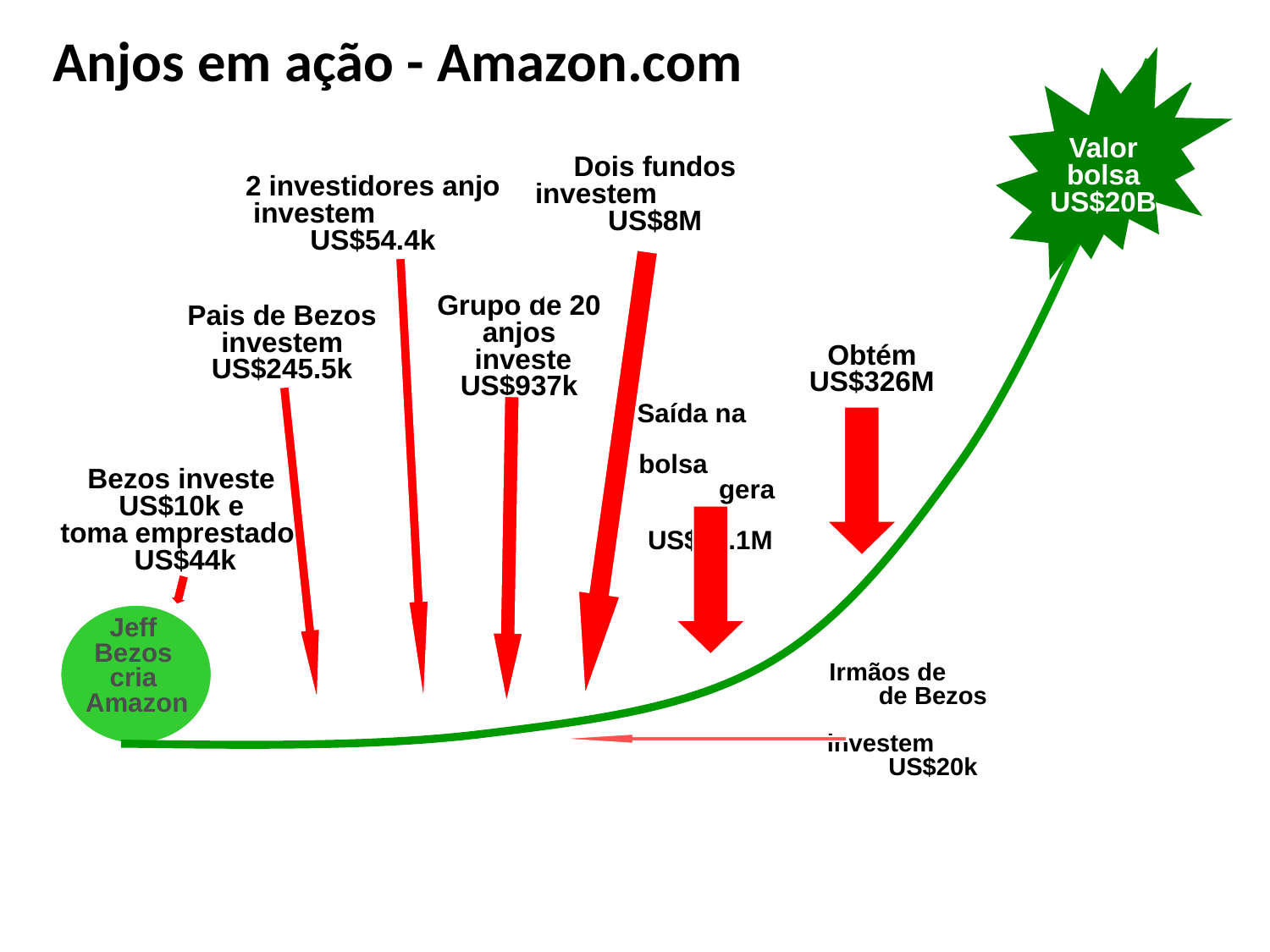

Anjos em ação - Amazon.com

VCs
Anjos
Valor bolsa US$20B
Dois fundos investem                US$8M
2 investidores anjo investem                US$54.4k
Rede de anjos

Família

Emissão de Ações
Grupo de 20 anjos
 investe US$937k
Pais de Bezos investem US$245.5k
Obtém US$326M
IPO

Saída na                  bolsa                      gera                 US$49.1M

Fundador
Bezos investe
US$10k e
toma emprestado
 US$44k

Jeff
Bezos
cria
Amazon
Família

Irmãos de                de Bezos                investem                US$20k

06/94
12/94
12/95
06/96
06/98
06/95
12/96
06/97
12/97
12/98
06/99
Fonte: EBAN